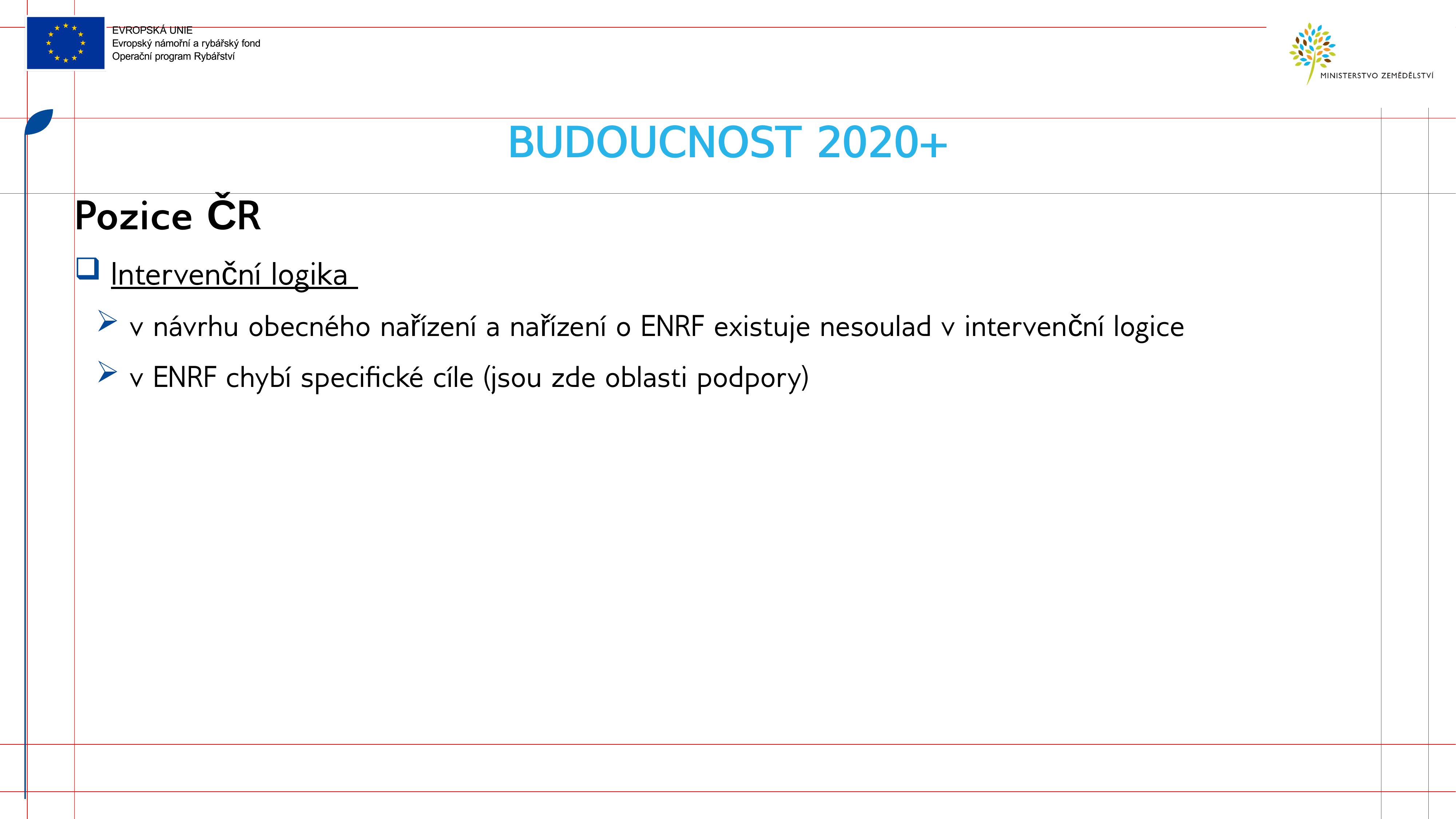

# Budoucnost 2020+
Pozice ČR
 Intervenční logika
 v návrhu obecného nařízení a nařízení o ENRF existuje nesoulad v intervenční logice
 v ENRF chybí specifické cíle (jsou zde oblasti podpory)